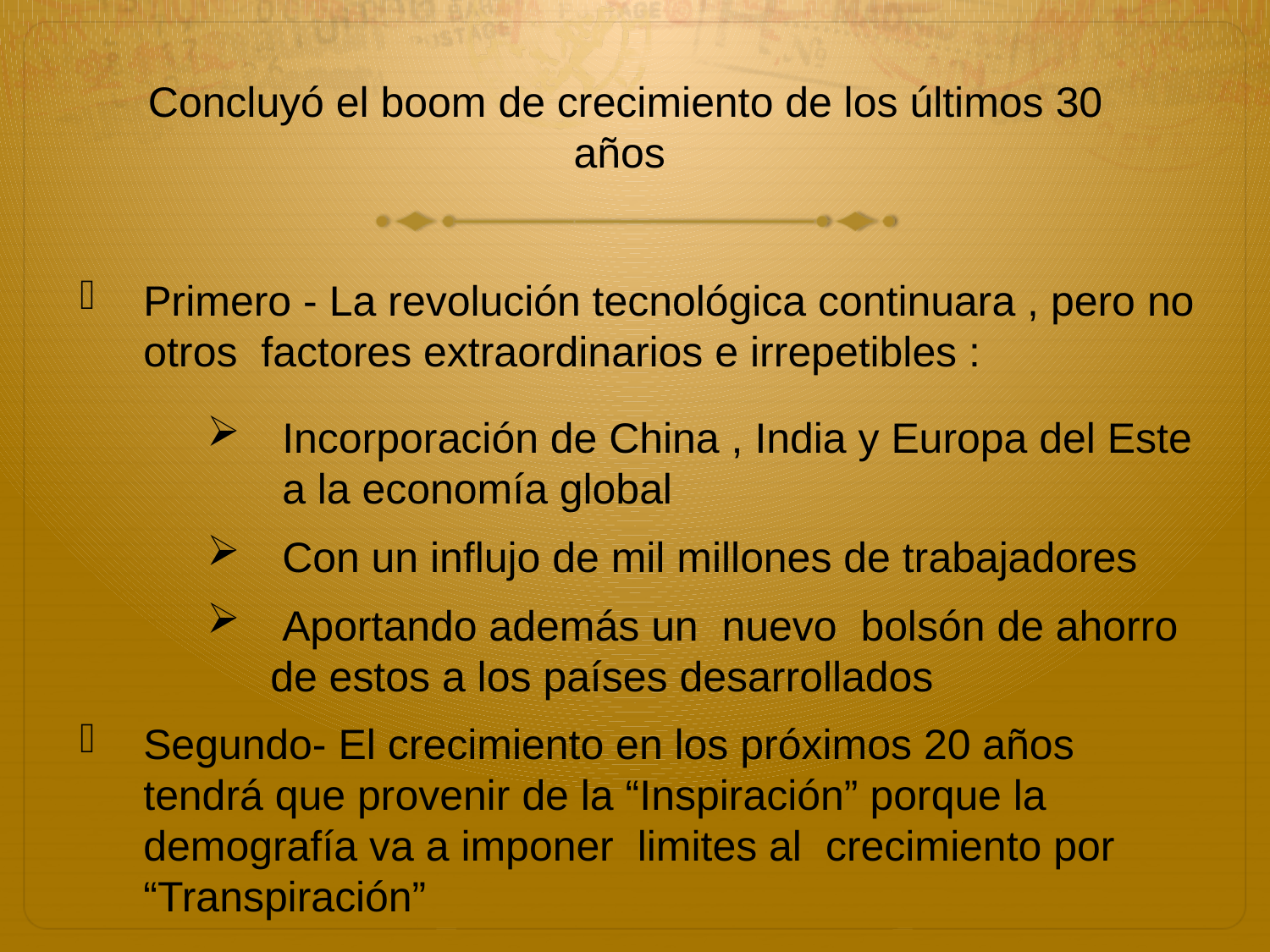

# Concluyó el boom de crecimiento de los últimos 30 años

Primero - La revolución tecnológica continuara , pero no otros  factores extraordinarios e irrepetibles :
 Incorporación de China , India y Europa del Este  a la economía global
 Con un influjo de mil millones de trabajadores
 Aportando además un  nuevo  bolsón de ahorro de estos a los países desarrollados
Segundo- El crecimiento en los próximos 20 años tendrá que provenir de la “Inspiración” porque la  demografía va a imponer  limites al  crecimiento por “Transpiración”